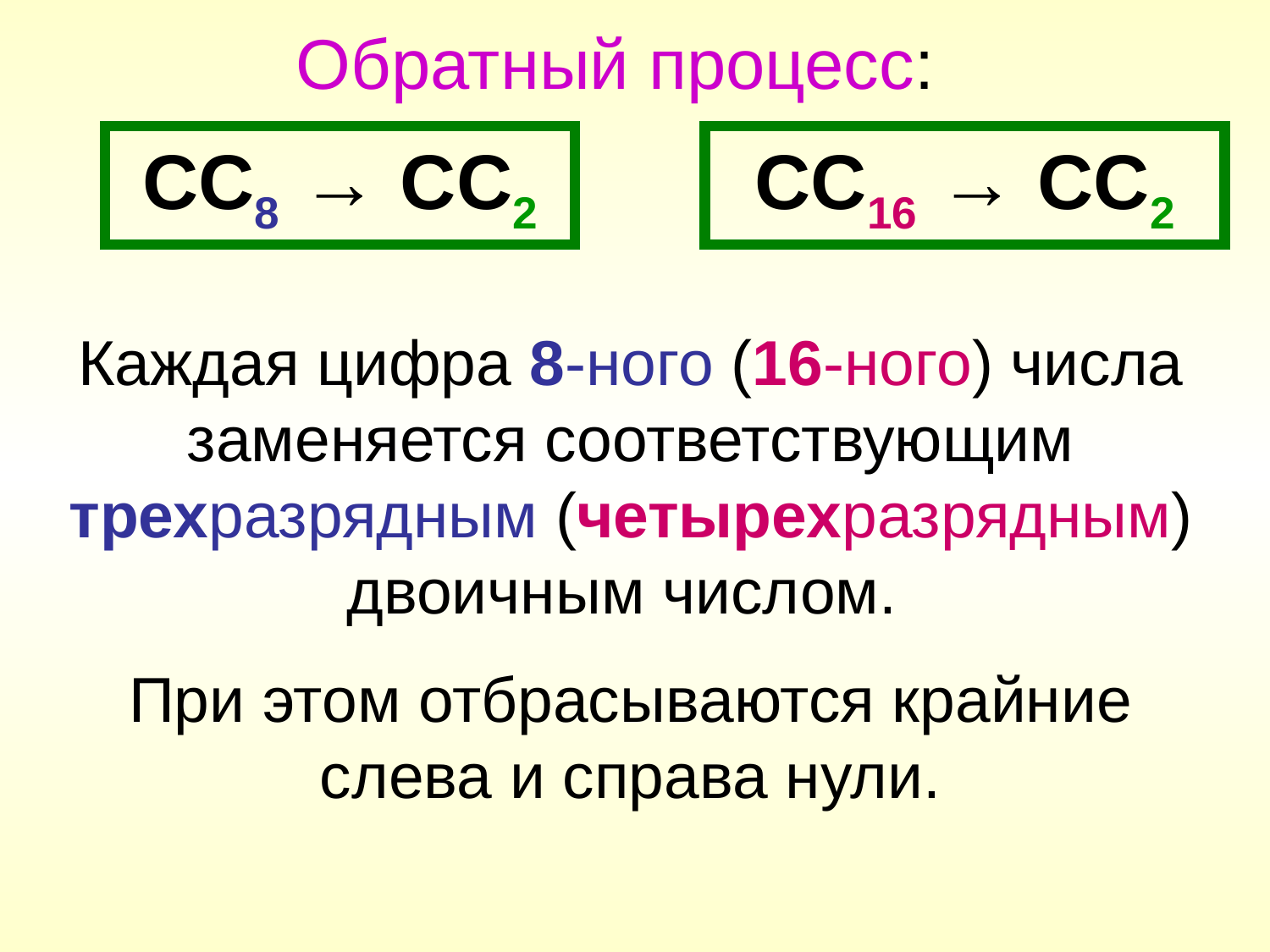

# Обратный процесс:
CC8 → CC2
CC16 → CC2
Каждая цифра 8-ного (16-ного) числа заменяется соответствующим трехразрядным (четырехразрядным) двоичным числом.
При этом отбрасываются крайние слева и справа нули.